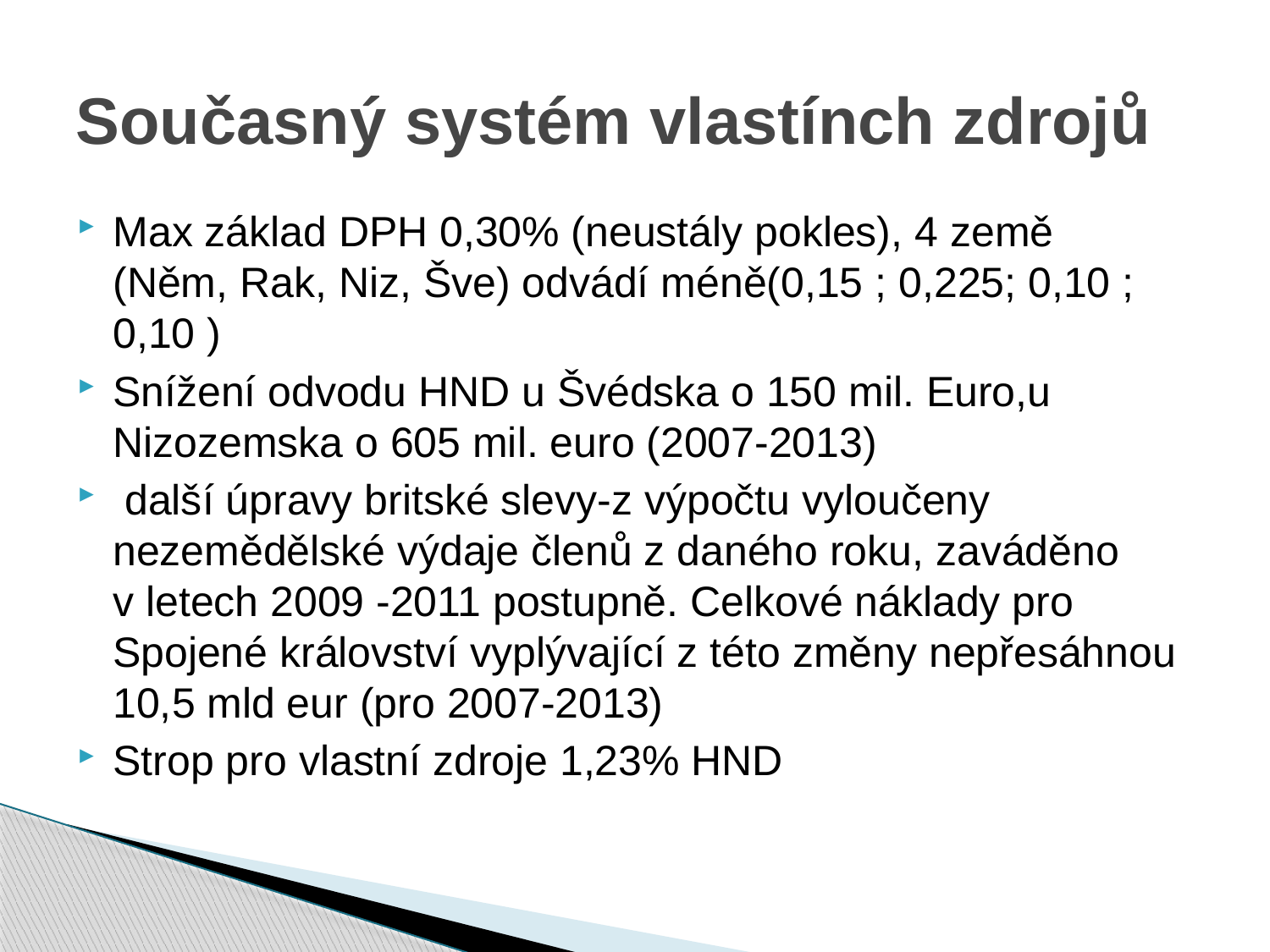

# Současný systém vlastínch zdrojů
Max základ DPH 0,30% (neustály pokles), 4 země (Něm, Rak, Niz, Šve) odvádí méně(0,15 ; 0,225; 0,10 ; 0,10 )
Snížení odvodu HND u Švédska o 150 mil. Euro,u Nizozemska o 605 mil. euro (2007-2013)
 další úpravy britské slevy-z výpočtu vyloučeny nezemědělské výdaje členů z daného roku, zaváděno  v letech 2009 -2011 postupně. Celkové náklady pro Spojené království vyplývající z této změny nepřesáhnou 10,5 mld eur (pro 2007-2013)
Strop pro vlastní zdroje 1,23% HND